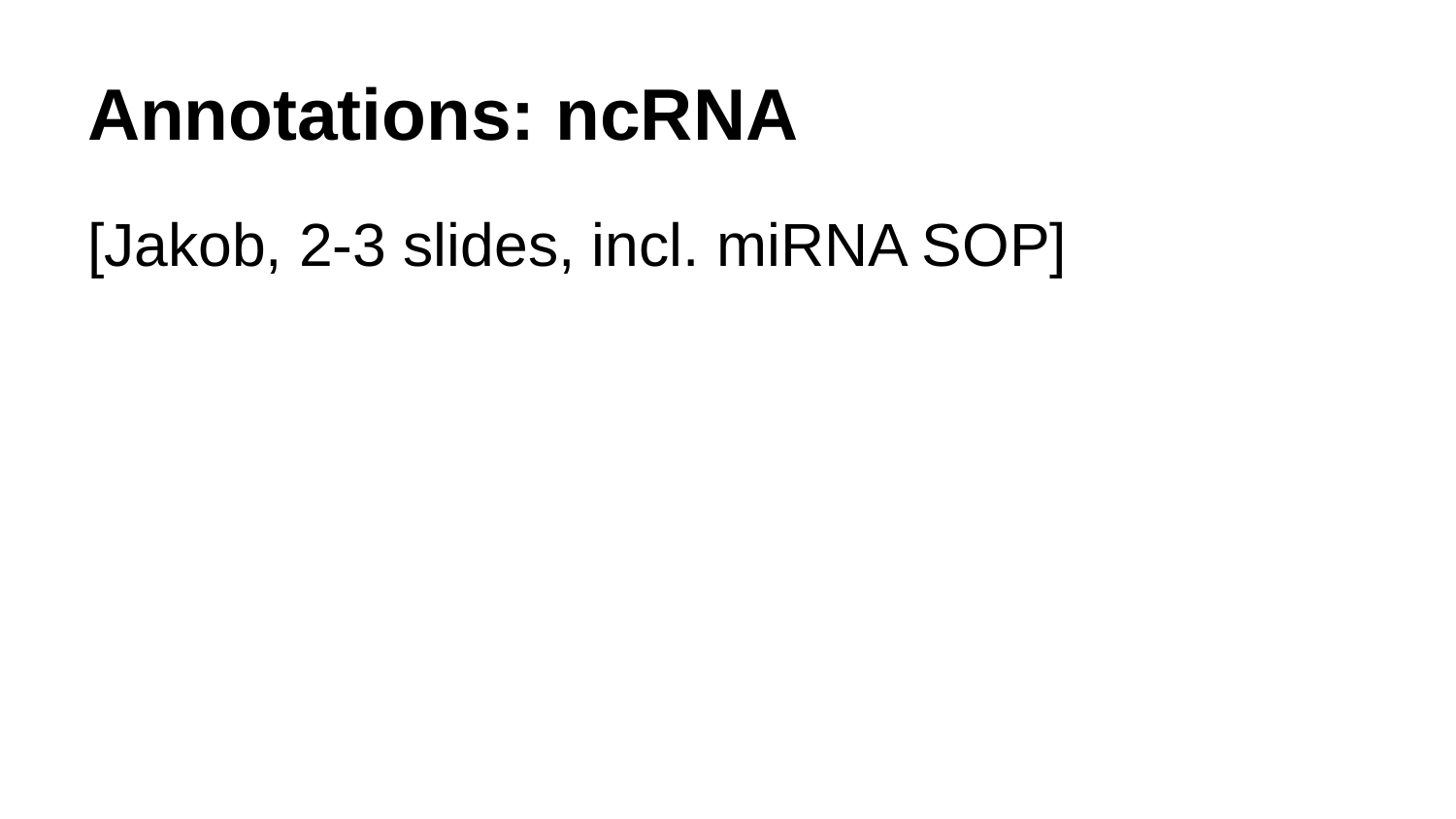

# Annotations: ncRNA
[Jakob, 2-3 slides, incl. miRNA SOP]